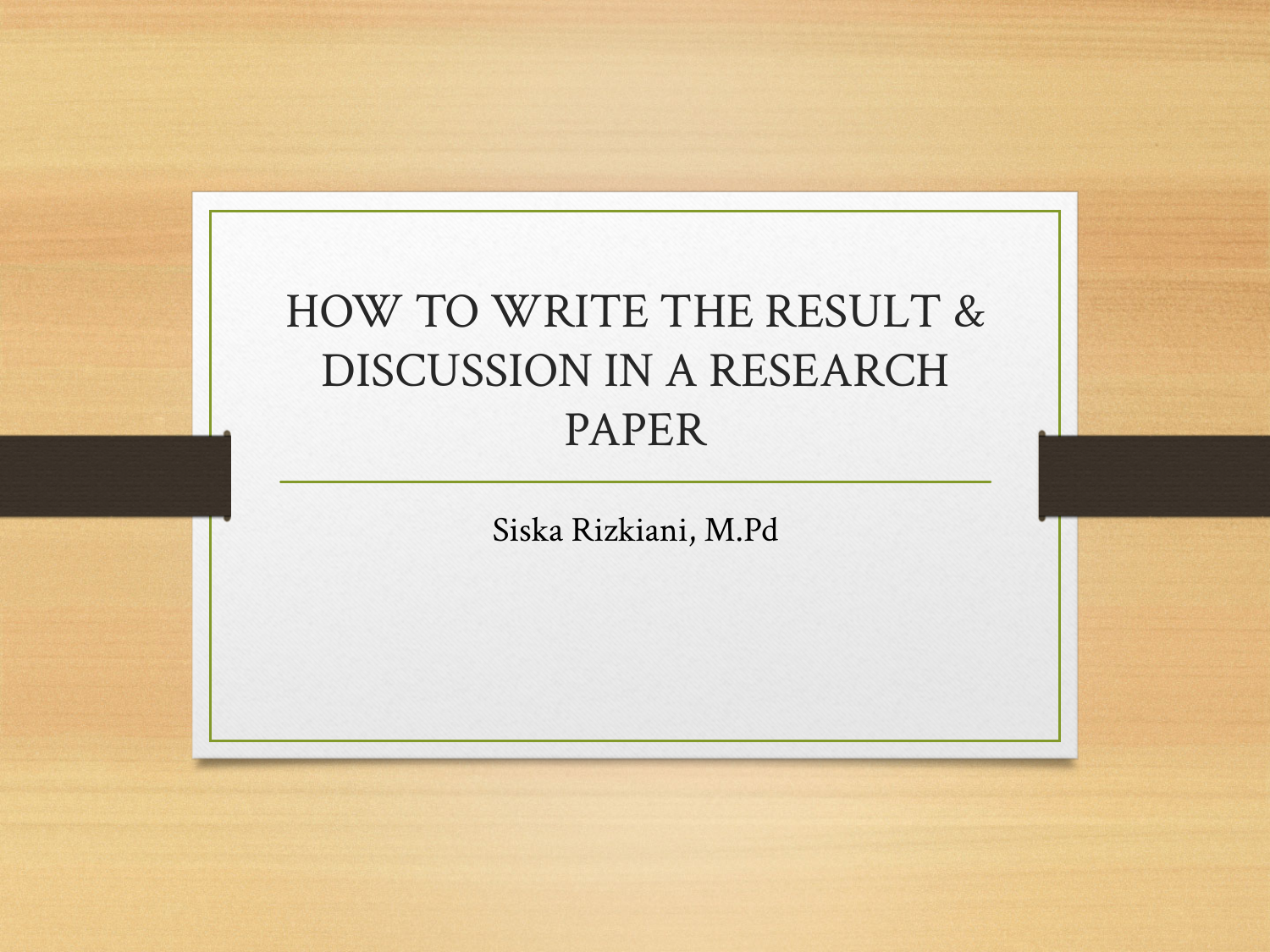

# HOW TO WRITE THE RESULT & DISCUSSION IN A RESEARCH PAPER
Siska Rizkiani, M.Pd